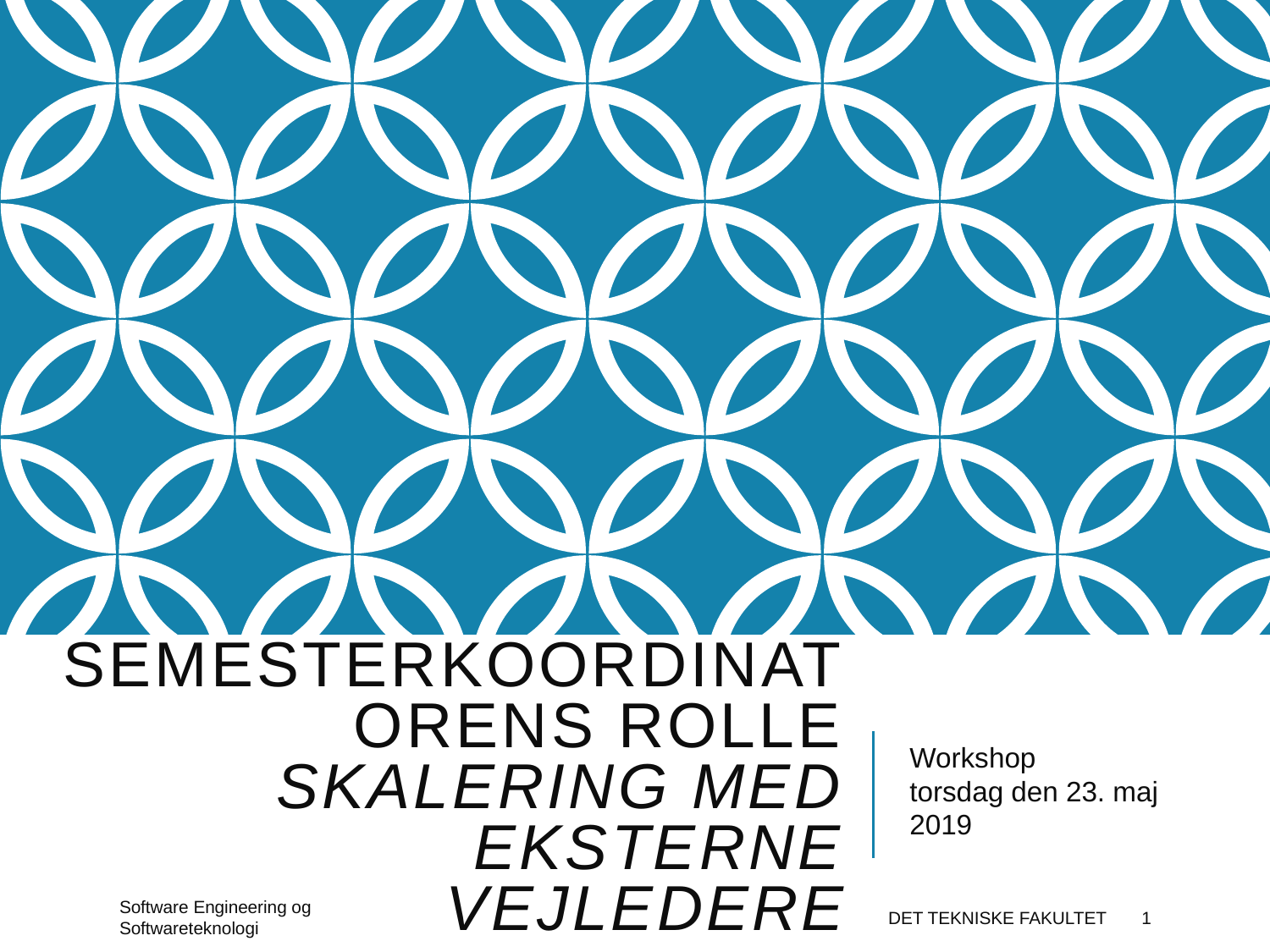

# Semesterkoordinatorens rolle Skalering med eksterne vejledere
Workshop
torsdag den 23. maj 2019
Software Engineering og Softwareteknologi
Det Tekniske Fakultet
1